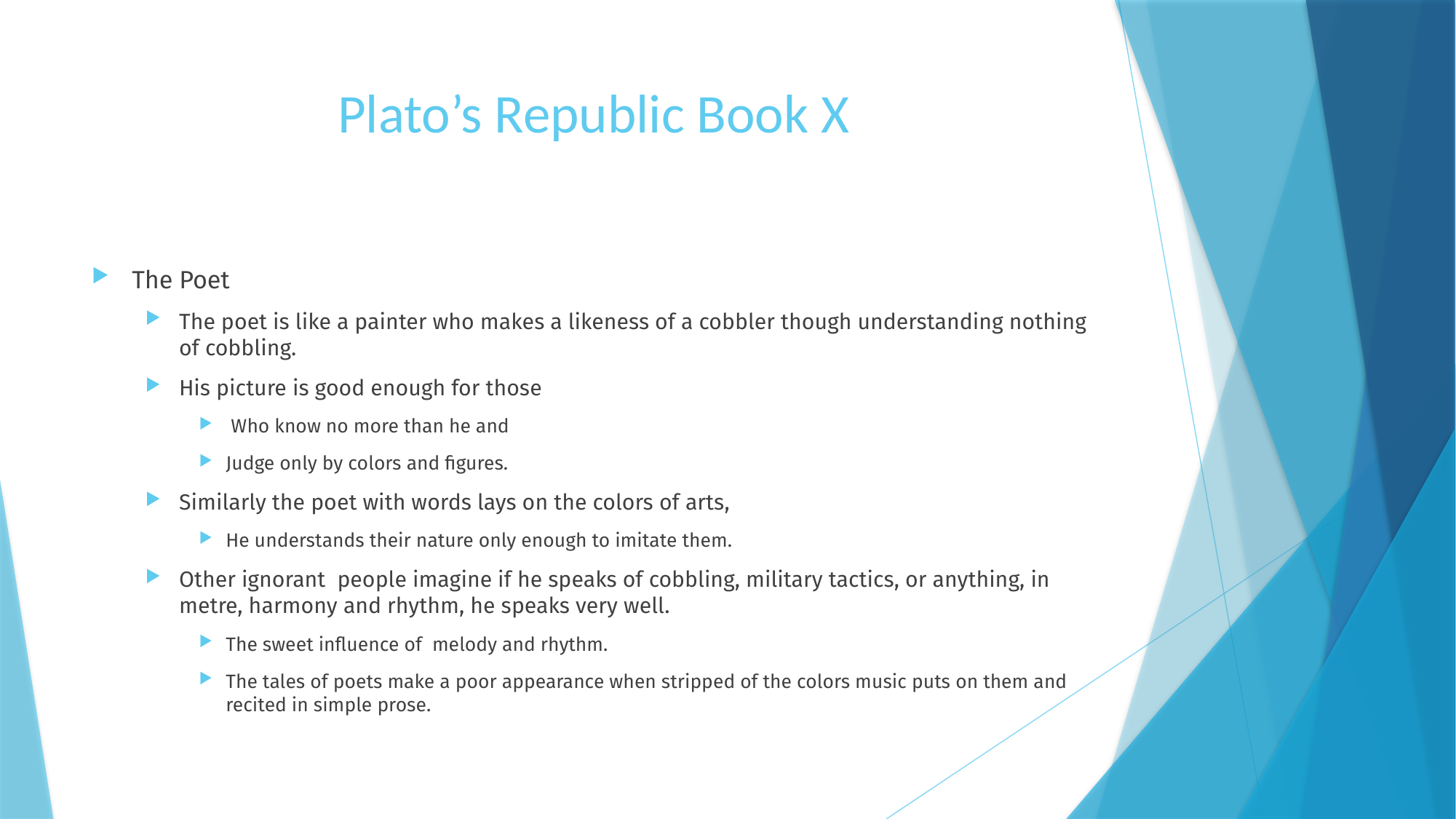

# Plato’s Republic Book X
The Poet
The poet is like a painter who makes a likeness of a cobbler though understanding nothing of cobbling.
His picture is good enough for those
 Who know no more than he and
Judge only by colors and figures.
Similarly the poet with words lays on the colors of arts,
He understands their nature only enough to imitate them.
Other ignorant  people imagine if he speaks of cobbling, military tactics, or anything, in metre, harmony and rhythm, he speaks very well.
The sweet influence of  melody and rhythm.
The tales of poets make a poor appearance when stripped of the colors music puts on them and recited in simple prose.